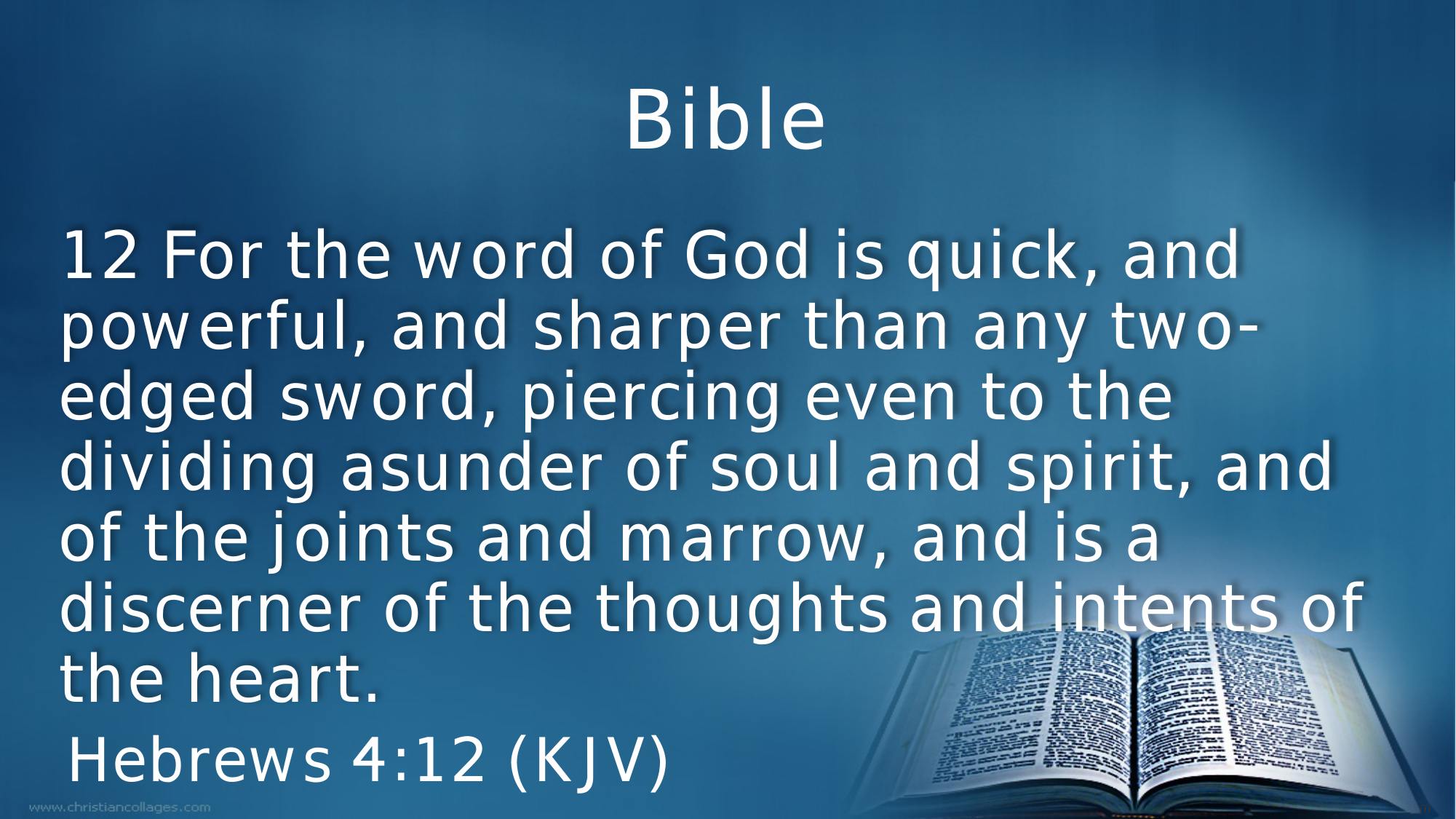

# Bible
12 For the word of God is quick, and powerful, and sharper than any two-edged sword, piercing even to the dividing asunder of soul and spirit, and of the joints and marrow, and is a discerner of the thoughts and intents of the heart.
 Hebrews 4:12 (KJV)